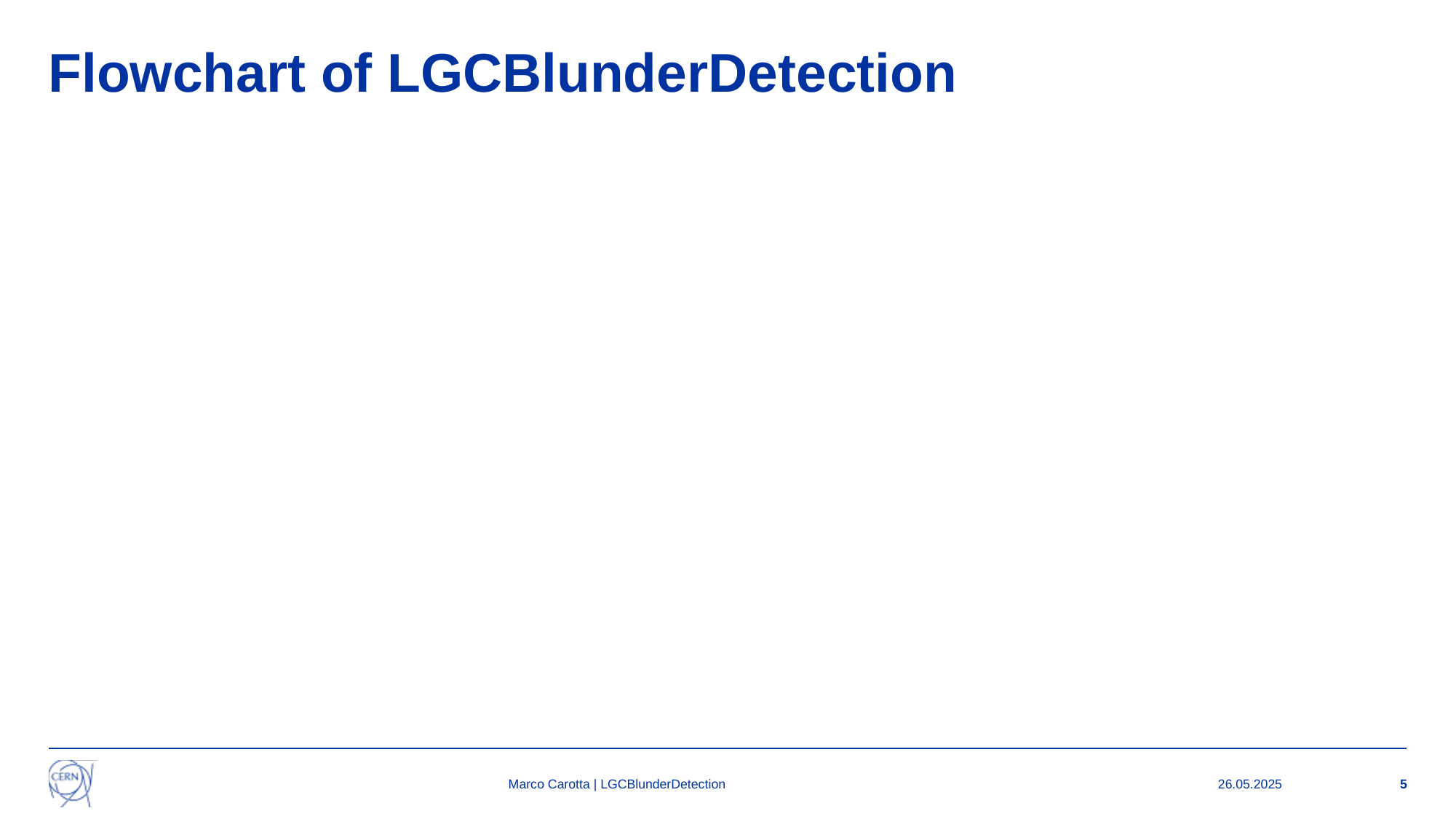

# Flowchart of LGCBlunderDetection
Marco Carotta | LGCBlunderDetection
26.05.2025
5